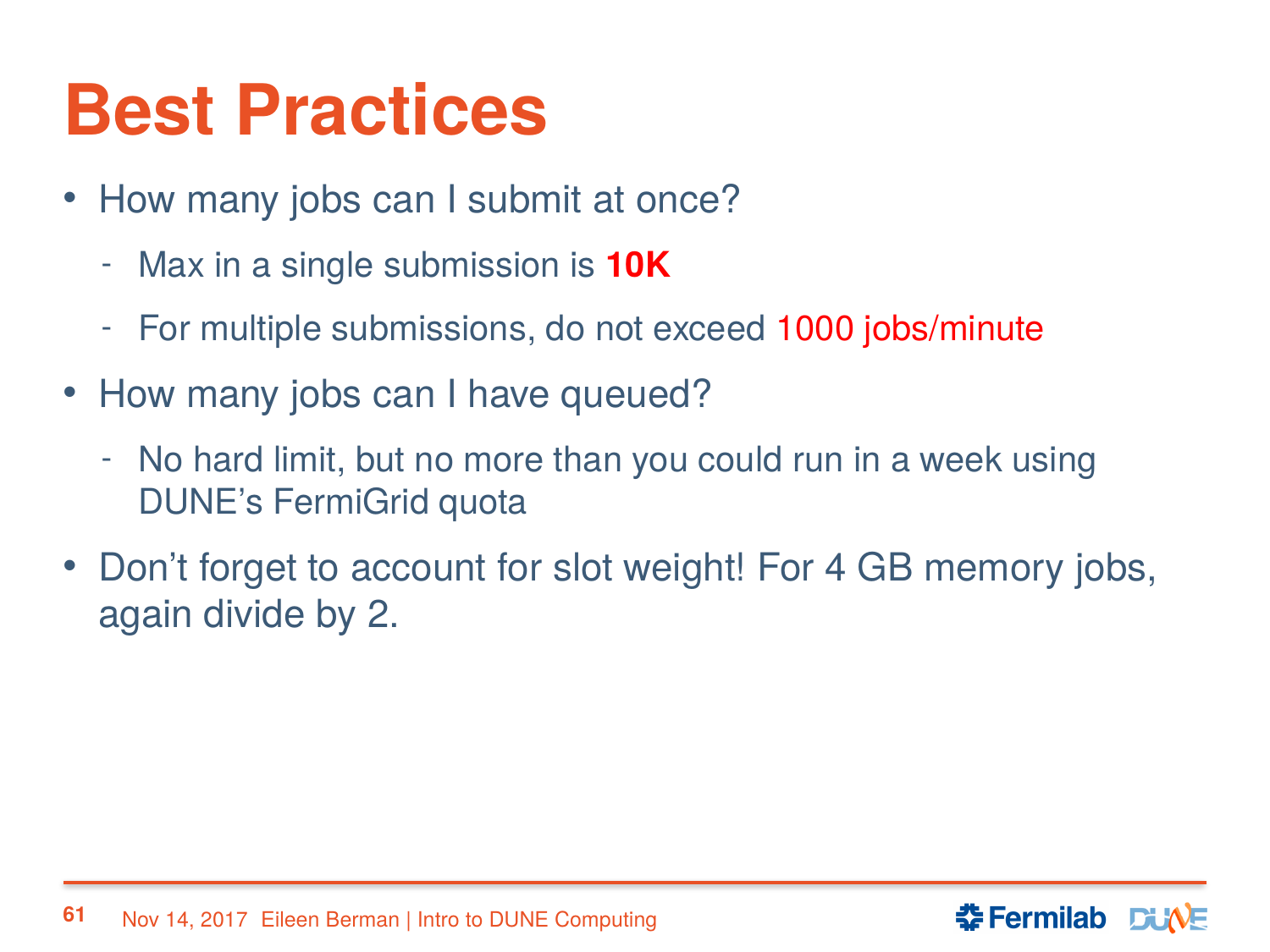

# Best Practices
How many jobs can I submit at once?
Max in a single submission is 10K
For multiple submissions, do not exceed 1000 jobs/minute
How many jobs can I have queued?
No hard limit, but no more than you could run in a week using DUNE’s FermiGrid quota
Don’t forget to account for slot weight! For 4 GB memory jobs, again divide by 2.

61
Nov 14, 2017
Eileen Berman | Intro to DUNE Computing